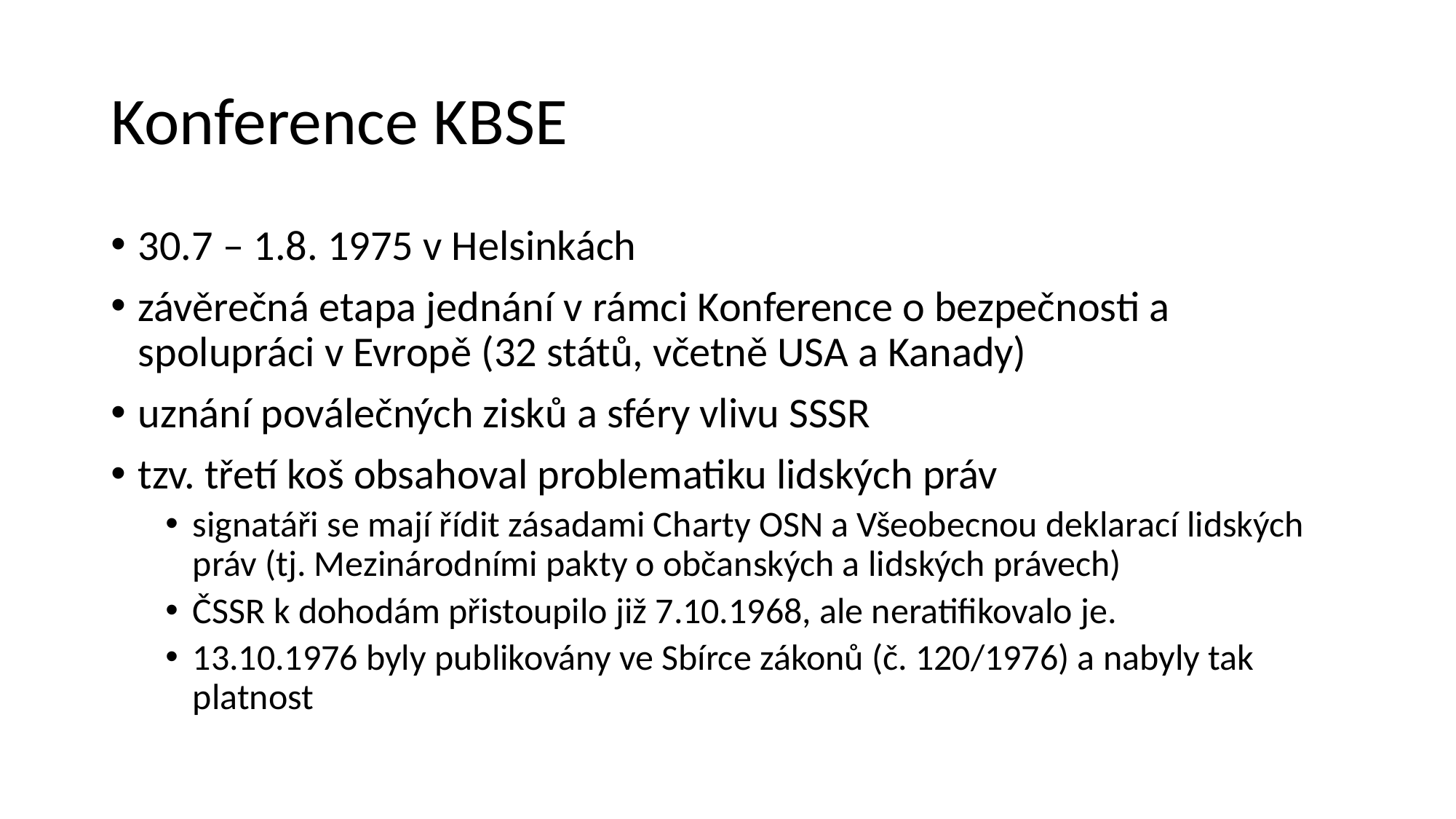

# Konference KBSE
30.7 – 1.8. 1975 v Helsinkách
závěrečná etapa jednání v rámci Konference o bezpečnosti a spolupráci v Evropě (32 států, včetně USA a Kanady)
uznání poválečných zisků a sféry vlivu SSSR
tzv. třetí koš obsahoval problematiku lidských práv
signatáři se mají řídit zásadami Charty OSN a Všeobecnou deklarací lidských práv (tj. Mezinárodními pakty o občanských a lidských právech)
ČSSR k dohodám přistoupilo již 7.10.1968, ale neratifikovalo je.
13.10.1976 byly publikovány ve Sbírce zákonů (č. 120/1976) a nabyly tak platnost